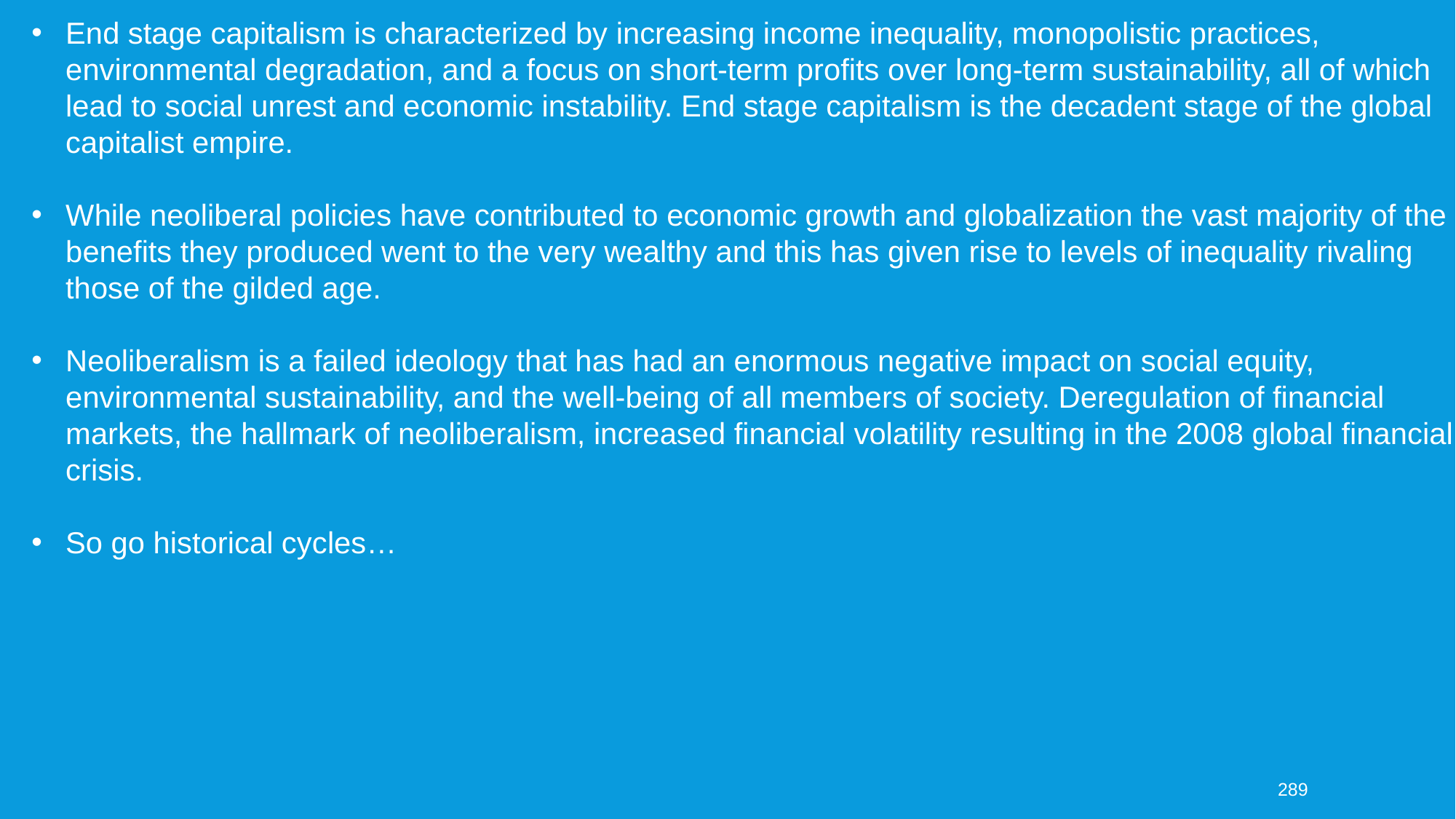

End stage capitalism is characterized by increasing income inequality, monopolistic practices, environmental degradation, and a focus on short-term profits over long-term sustainability, all of which lead to social unrest and economic instability. End stage capitalism is the decadent stage of the global capitalist empire.

While neoliberal policies have contributed to economic growth and globalization the vast majority of the benefits they produced went to the very wealthy and this has given rise to levels of inequality rivaling those of the gilded age.

Neoliberalism is a failed ideology that has had an enormous negative impact on social equity, environmental sustainability, and the well-being of all members of society. Deregulation of financial markets, the hallmark of neoliberalism, increased financial volatility resulting in the 2008 global financial crisis.

So go historical cycles…
289